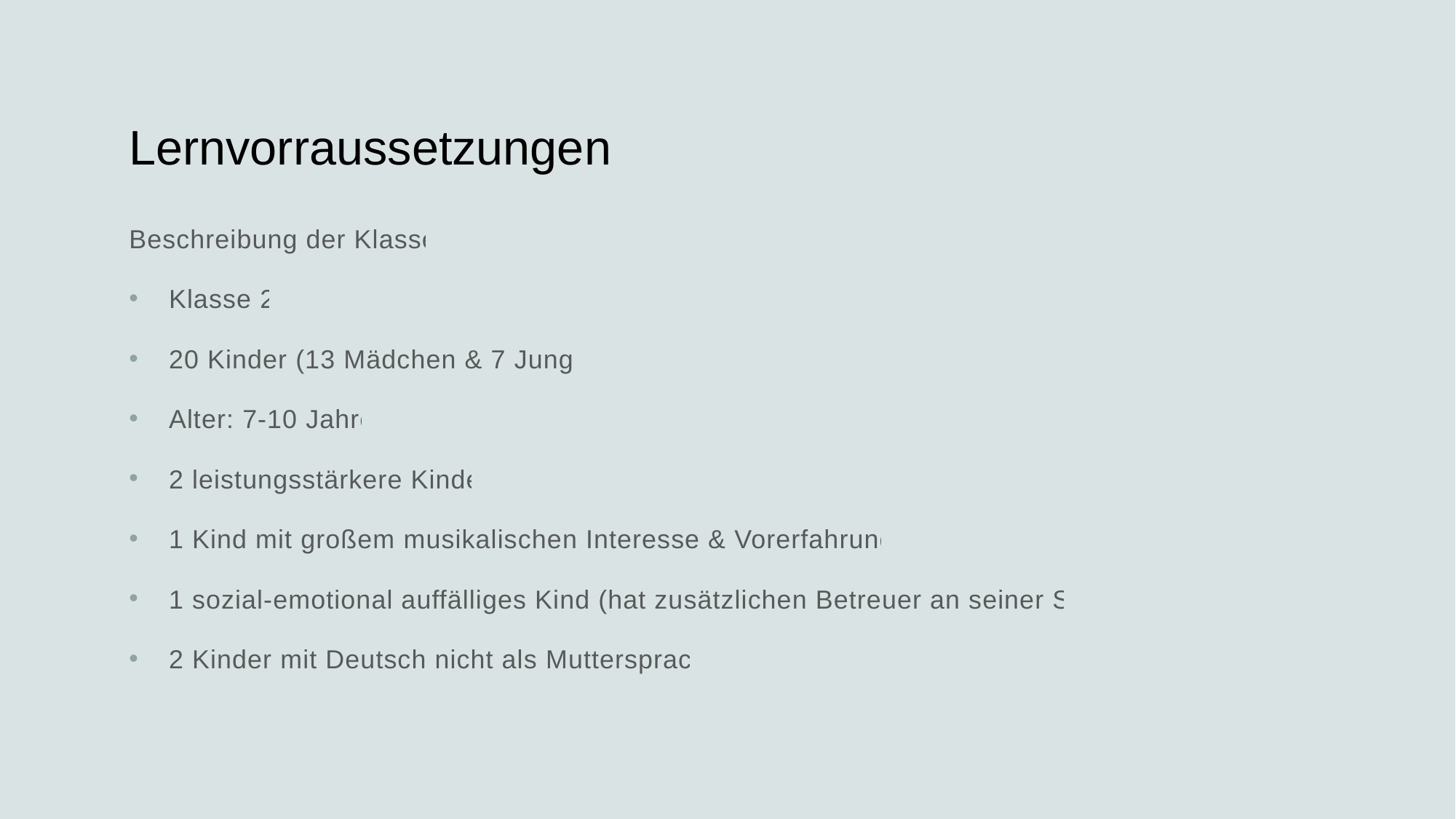

# Lernvorraussetzungen
Beschreibung der Klasse:
Klasse 2
20 Kinder (13 Mädchen & 7 Jungs)
Alter: 7-10 Jahre
2 leistungsstärkere Kinder
1 Kind mit großem musikalischen Interesse & Vorerfahrungen
1 sozial-emotional auffälliges Kind (hat zusätzlichen Betreuer an seiner Seite)
2 Kinder mit Deutsch nicht als Muttersprache